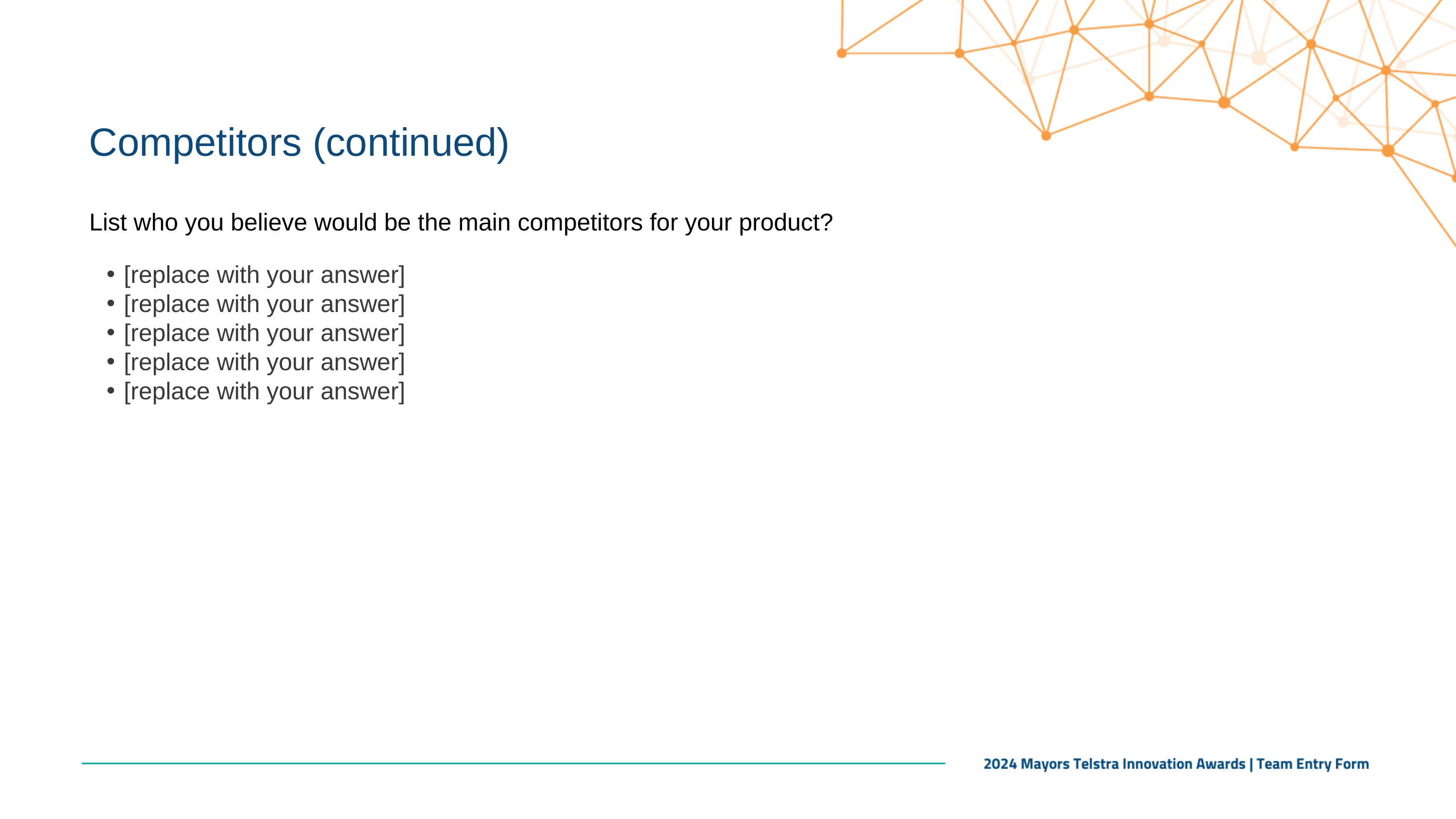

Competitors (continued)
List who you believe would be the main competitors for your product?
[replace with your answer]
[replace with your answer]
[replace with your answer]
[replace with your answer]
[replace with your answer]